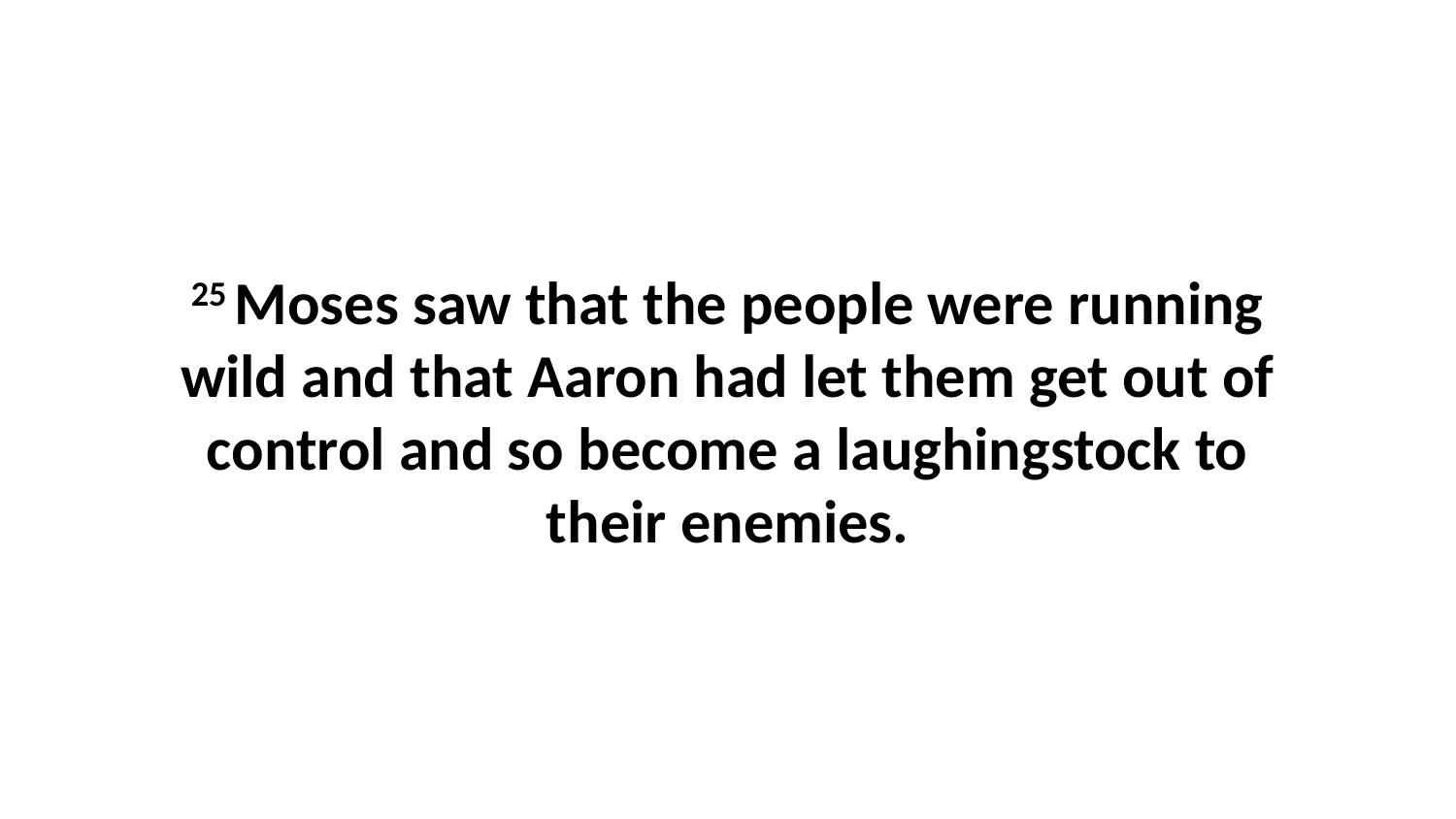

25 Moses saw that the people were running wild and that Aaron had let them get out of control and so become a laughingstock to their enemies.